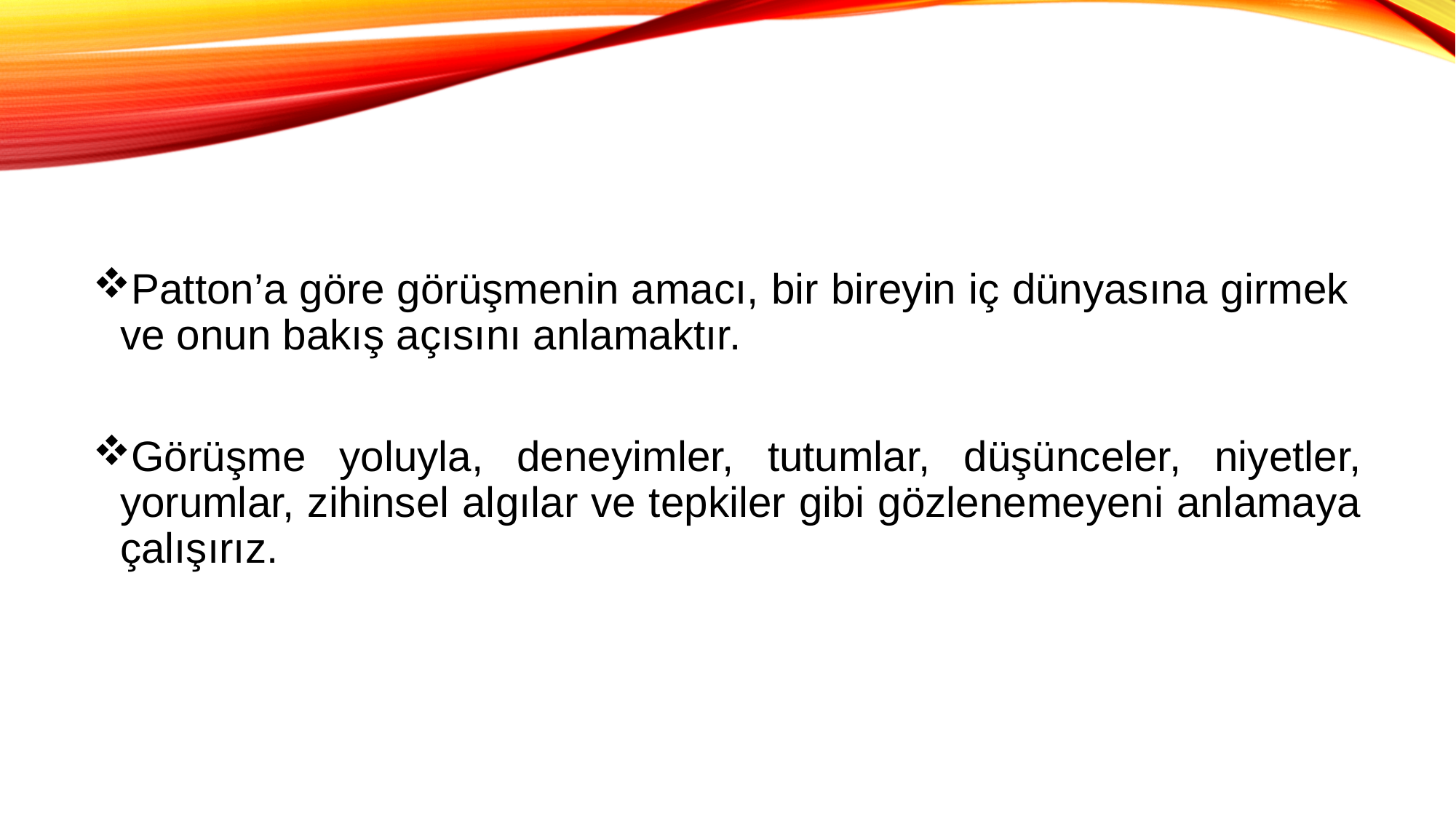

Patton’a göre görüşmenin amacı, bir bireyin iç dünyasına girmek  ve onun bakış açısını anlamaktır.

Görüşme yoluyla, deneyimler, tutumlar, düşünceler, niyetler, yorumlar, zihinsel algılar ve tepkiler gibi gözlenemeyeni anlamaya çalışırız.